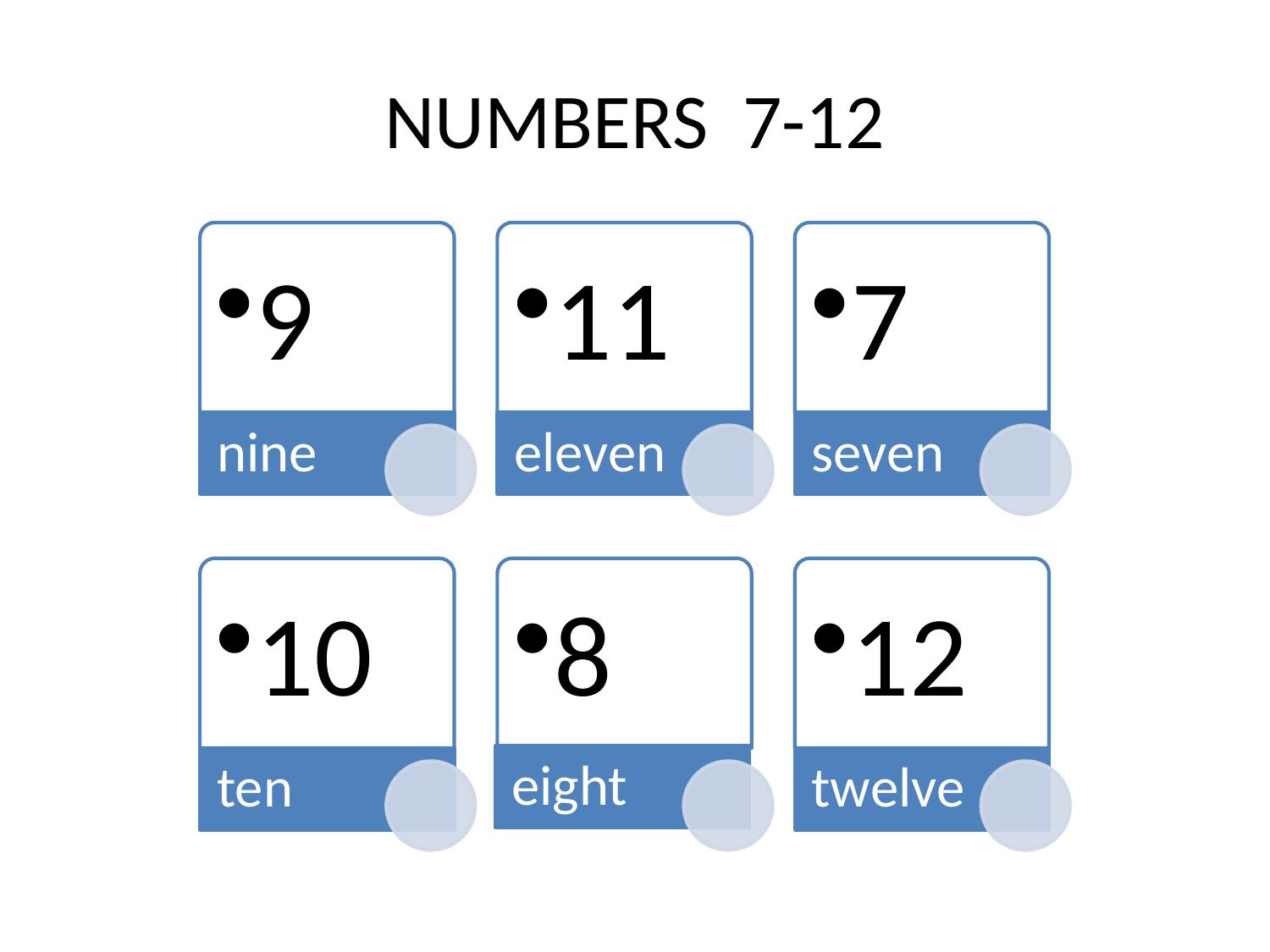

# NUMBERS  7-12

9
nine
11
eleven
7
seven
10
ten
8
eight
12
twelve